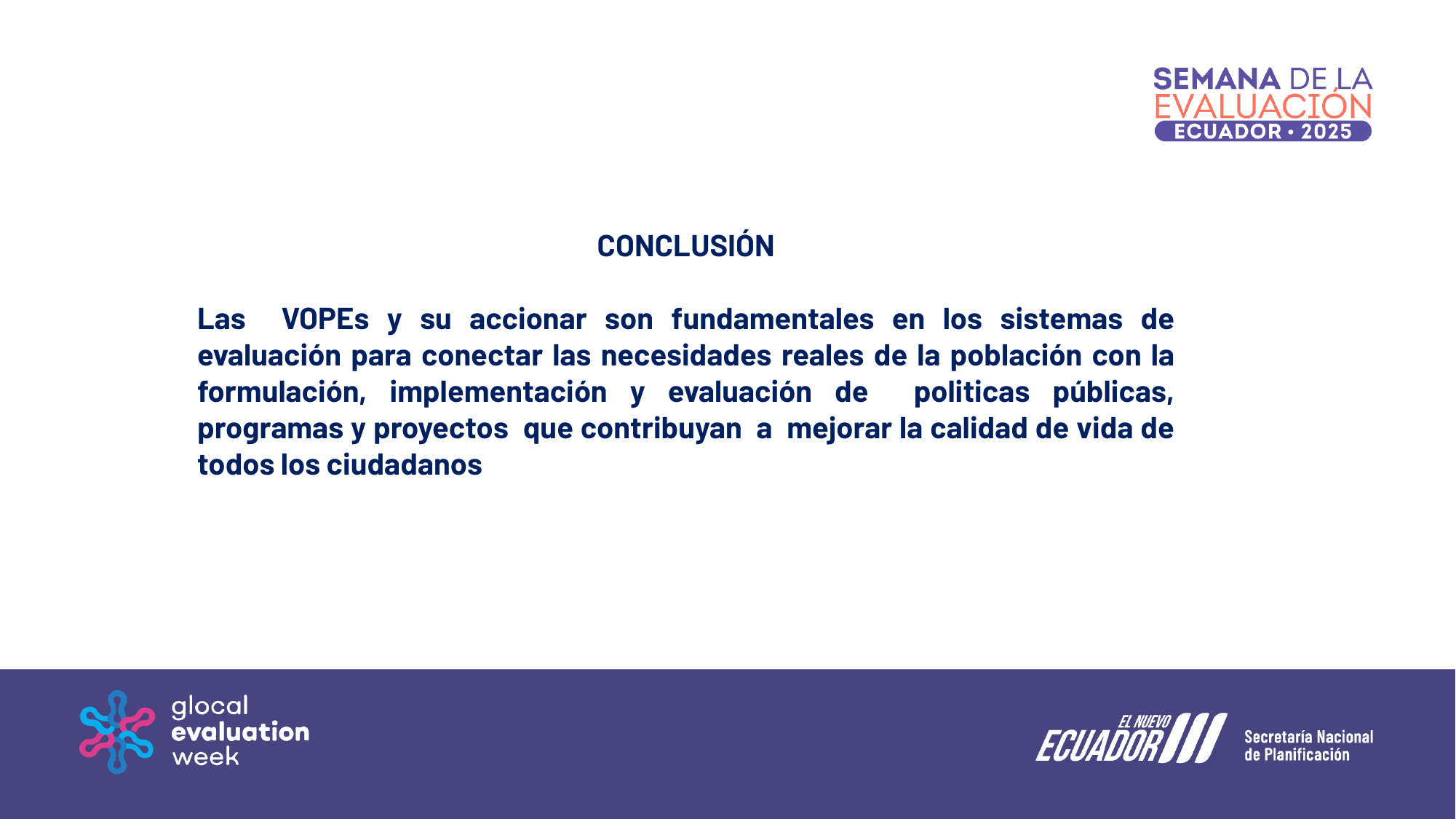

CONCLUSIÓN

Las  VOPEs y su accionar son fundamentales en los sistemas de evaluación para conectar las necesidades reales de la población con la formulación, implementación y evaluación de  politicas públicas, programas y proyectos  que contribuyan  a  mejorar la calidad de vida de todos los ciudadanos